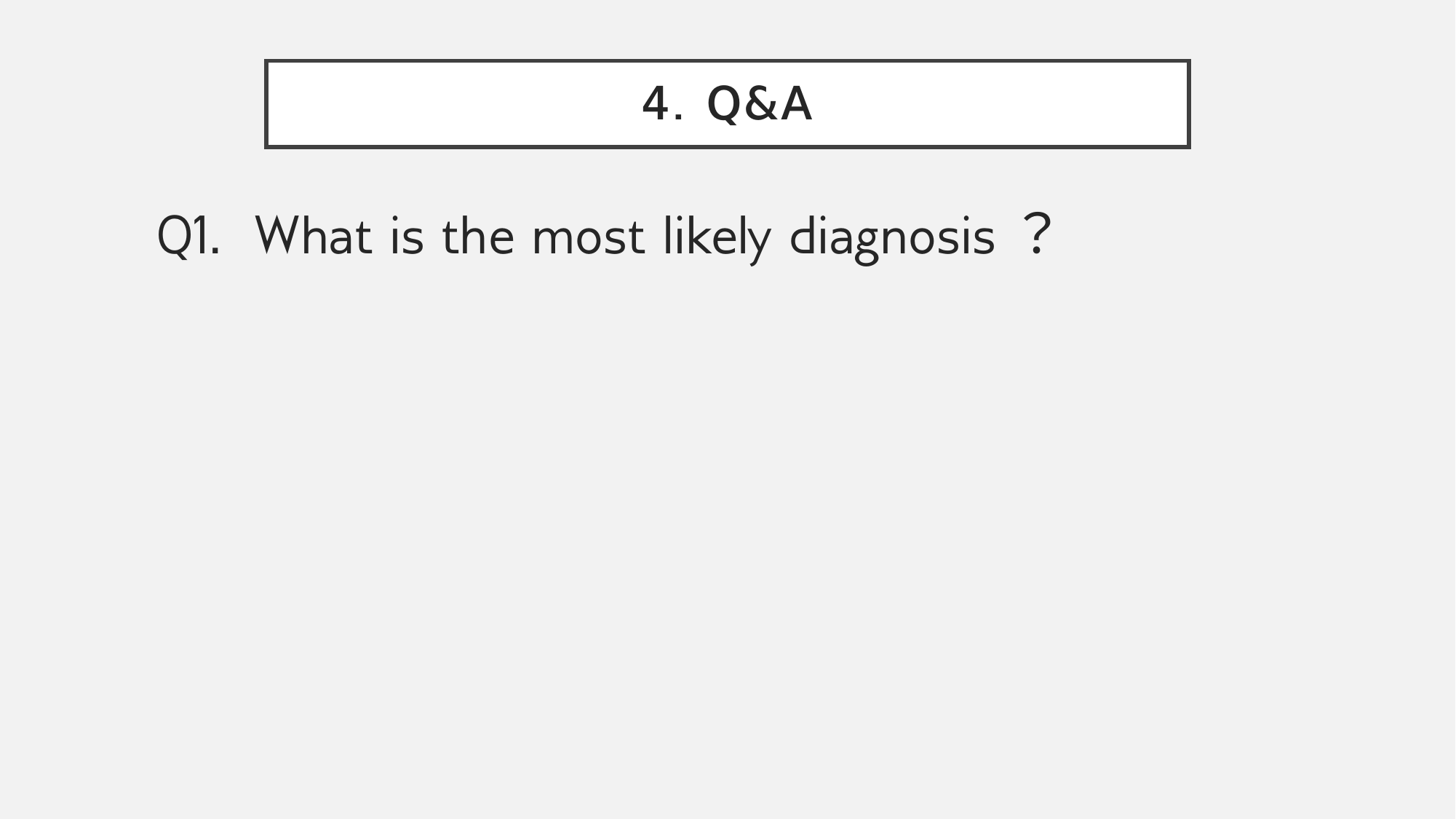

# 4. Q&A
Q1.  What is the most likely diagnosis？